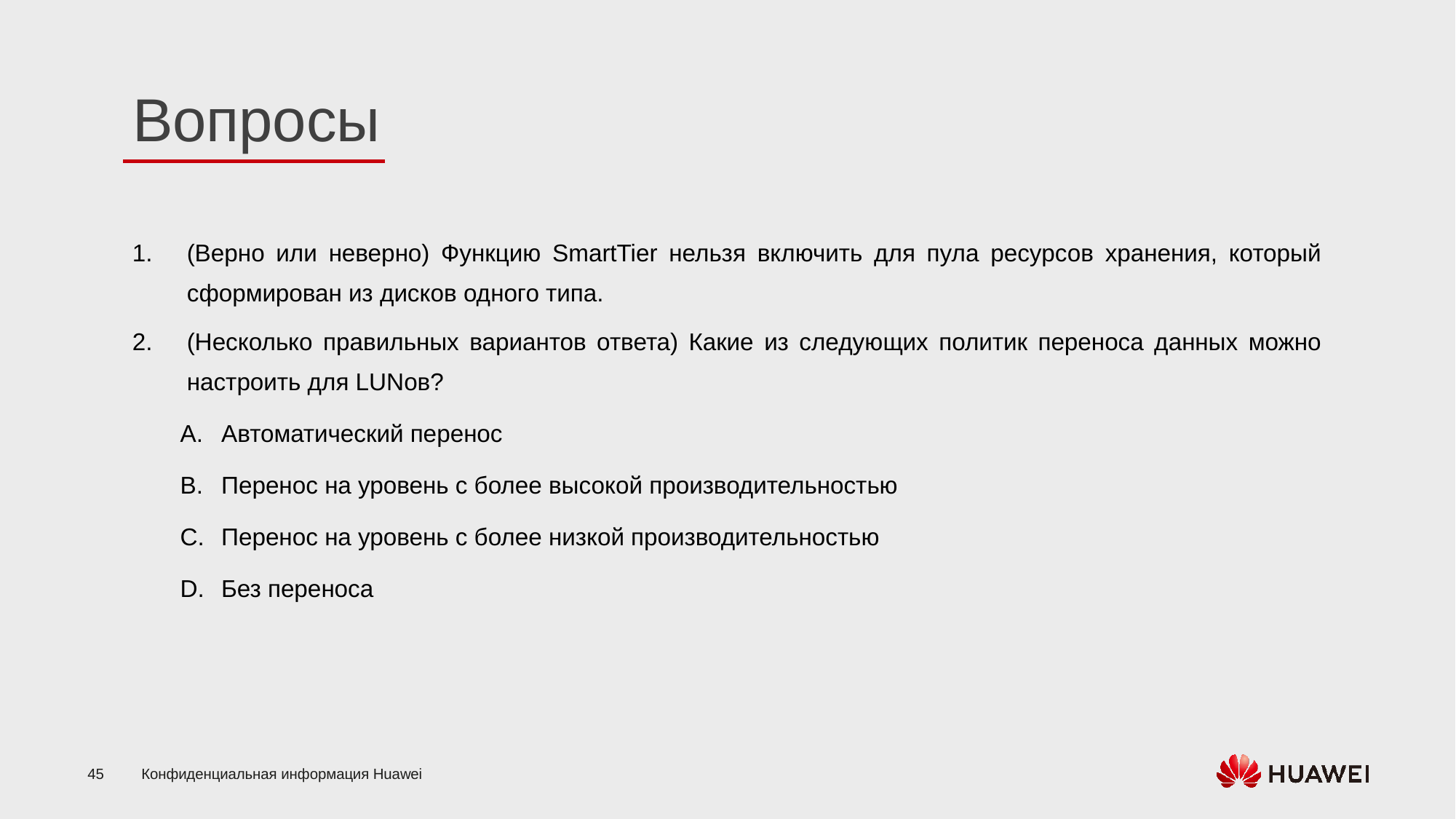

(Верно или неверно) Функцию SmartTier нельзя включить для пула ресурсов хранения, который сформирован из дисков одного типа.
(Несколько правильных вариантов ответа) Какие из следующих политик переноса данных можно настроить для LUNов?
Автоматический перенос
Перенос на уровень с более высокой производительностью
Перенос на уровень с более низкой производительностью
Без переноса